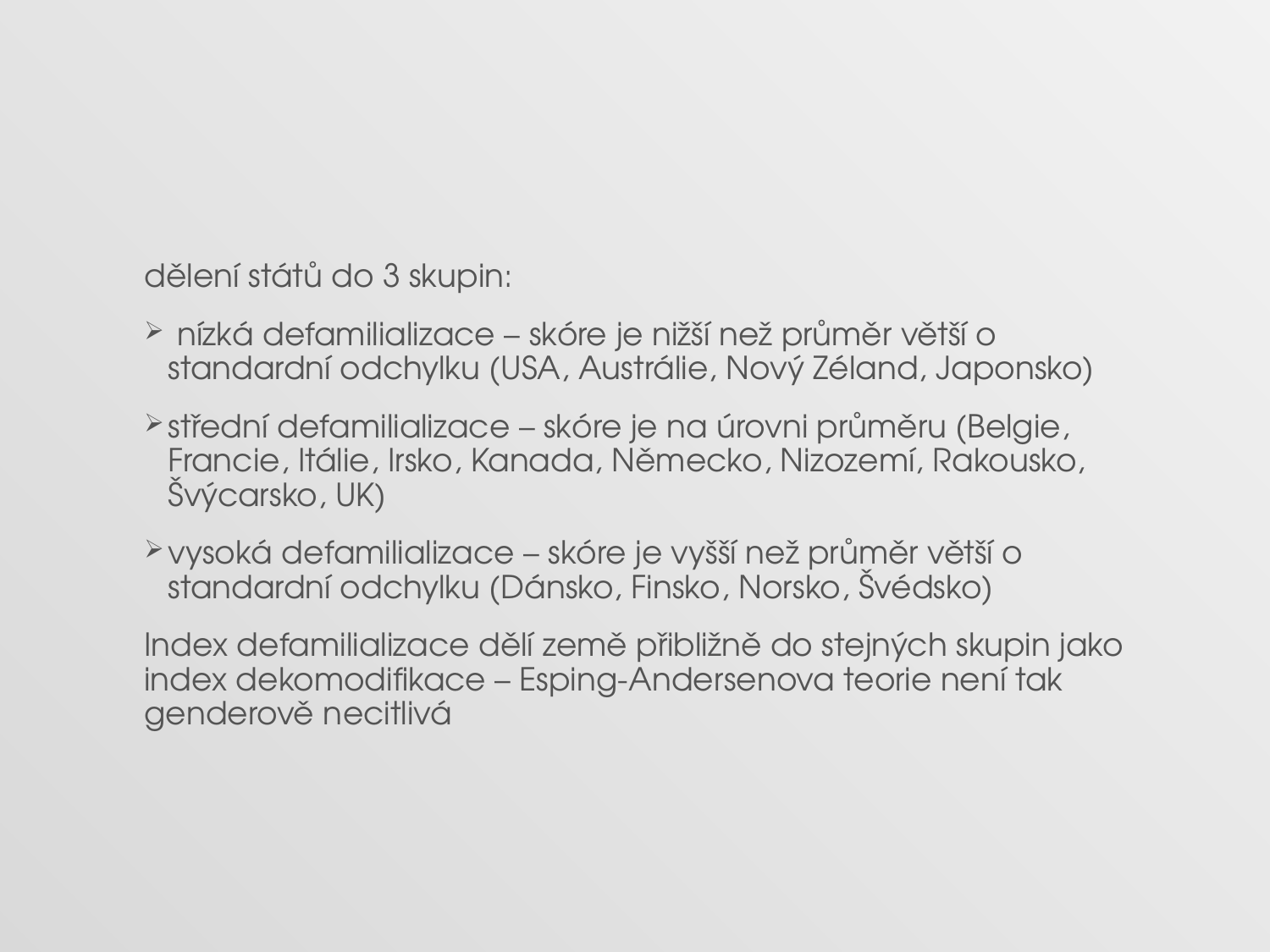

#
dělení států do 3 skupin:
 nízká defamilializace – skóre je nižší než průměr větší o standardní odchylku (USA, Austrálie, Nový Zéland, Japonsko)
střední defamilializace – skóre je na úrovni průměru (Belgie, Francie, Itálie, Irsko, Kanada, Německo, Nizozemí, Rakousko, Švýcarsko, UK)
vysoká defamilializace – skóre je vyšší než průměr větší o standardní odchylku (Dánsko, Finsko, Norsko, Švédsko)
Index defamilializace dělí země přibližně do stejných skupin jako index dekomodifikace – Esping-Andersenova teorie není tak genderově necitlivá